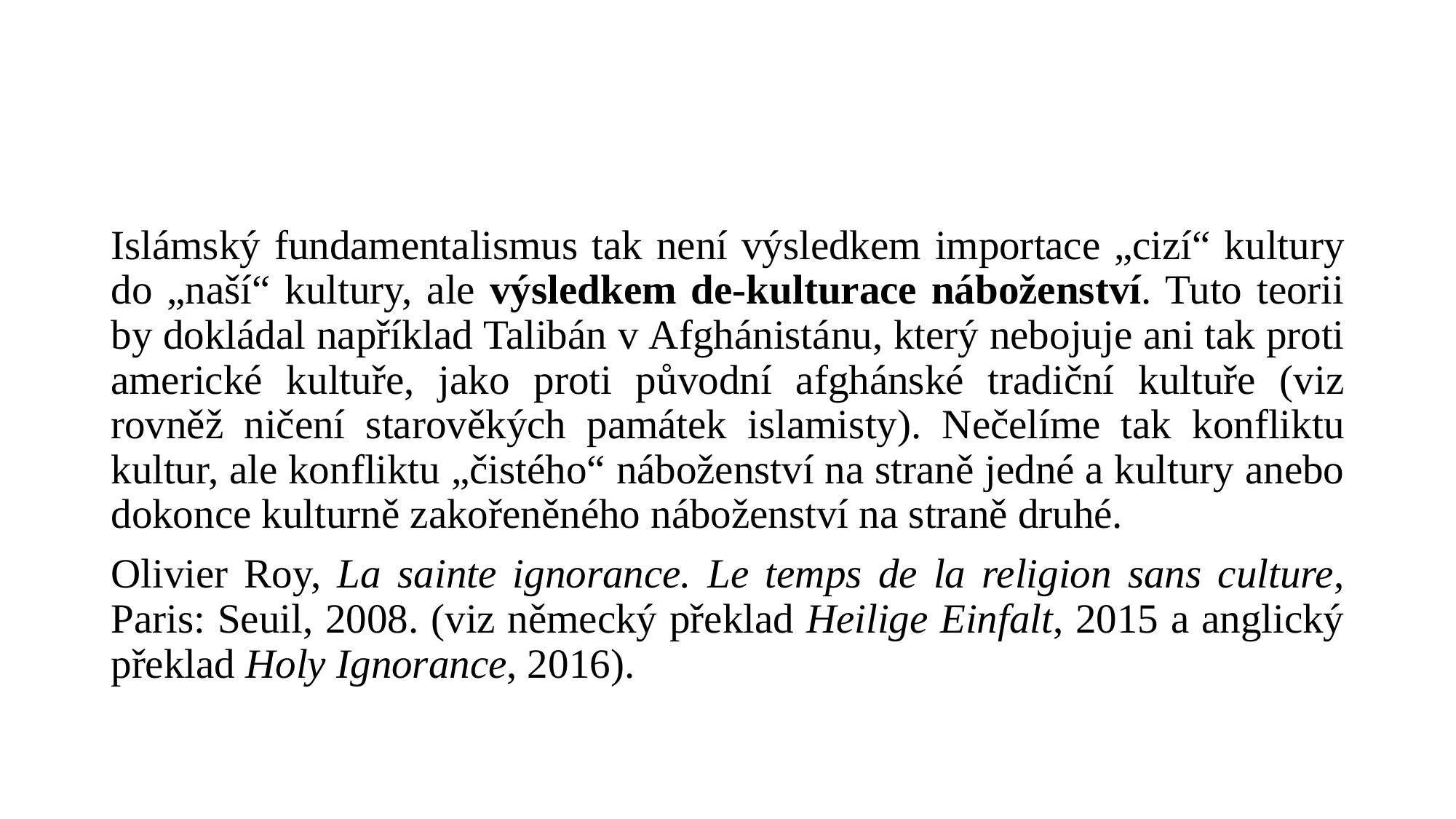

#
Islámský fundamentalismus tak není výsledkem importace „cizí“ kultury do „naší“ kultury, ale výsledkem de-kulturace náboženství. Tuto teorii by dokládal například Talibán v Afghánistánu, který nebojuje ani tak proti americké kultuře, jako proti původní afghánské tradiční kultuře (viz rovněž ničení starověkých památek islamisty). Nečelíme tak konfliktu kultur, ale konfliktu „čistého“ náboženství na straně jedné a kultury anebo dokonce kulturně zakořeněného náboženství na straně druhé.
Olivier Roy, La sainte ignorance. Le temps de la religion sans culture, Paris: Seuil, 2008. (viz německý překlad Heilige Einfalt, 2015 a anglický překlad Holy Ignorance, 2016).